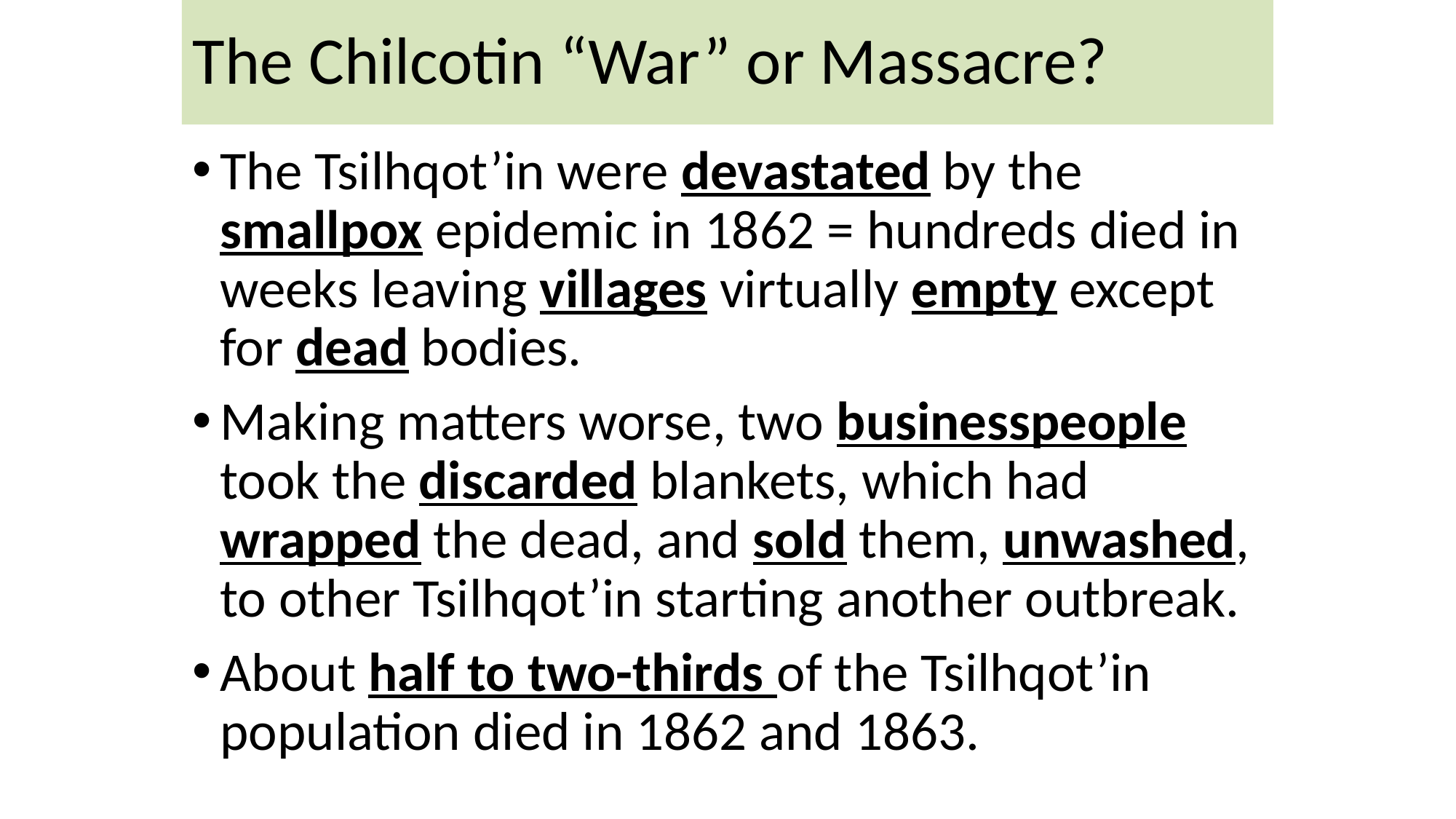

# The Chilcotin “War” or Massacre?
The Tsilhqot’in were devastated by the smallpox epidemic in 1862 = hundreds died in weeks leaving villages virtually empty except for dead bodies.
Making matters worse, two businesspeople took the discarded blankets, which had wrapped the dead, and sold them, unwashed, to other Tsilhqot’in starting another outbreak.
About half to two-thirds of the Tsilhqot’in population died in 1862 and 1863.